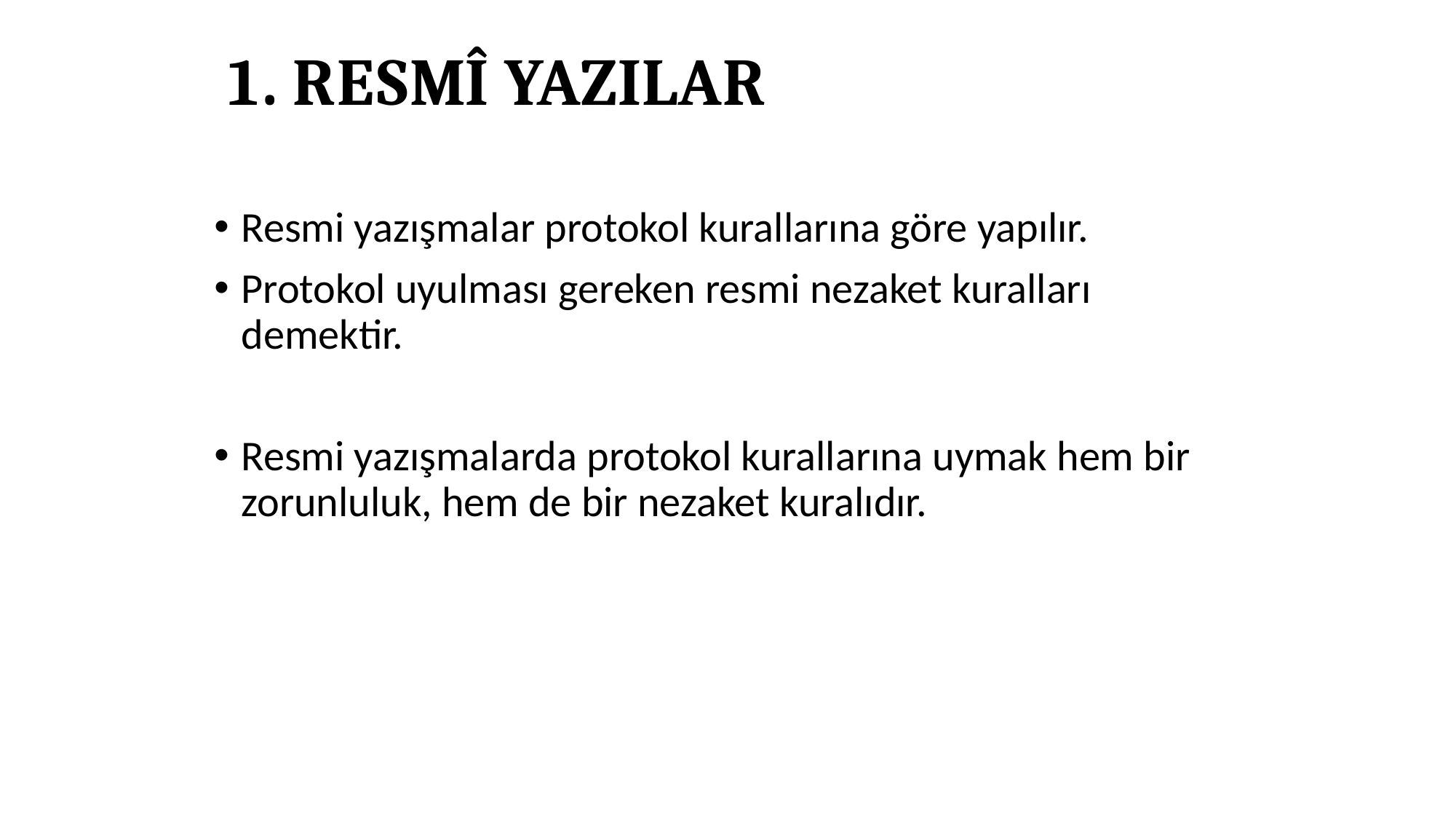

# 1. RESMÎ YAZILAR

Resmi yazışmalar protokol kurallarına göre yapılır.
Protokol uyulması gereken resmi nezaket kuralları demektir.

Resmi yazışmalarda protokol kurallarına uymak hem bir zorunluluk, hem de bir nezaket kuralıdır.